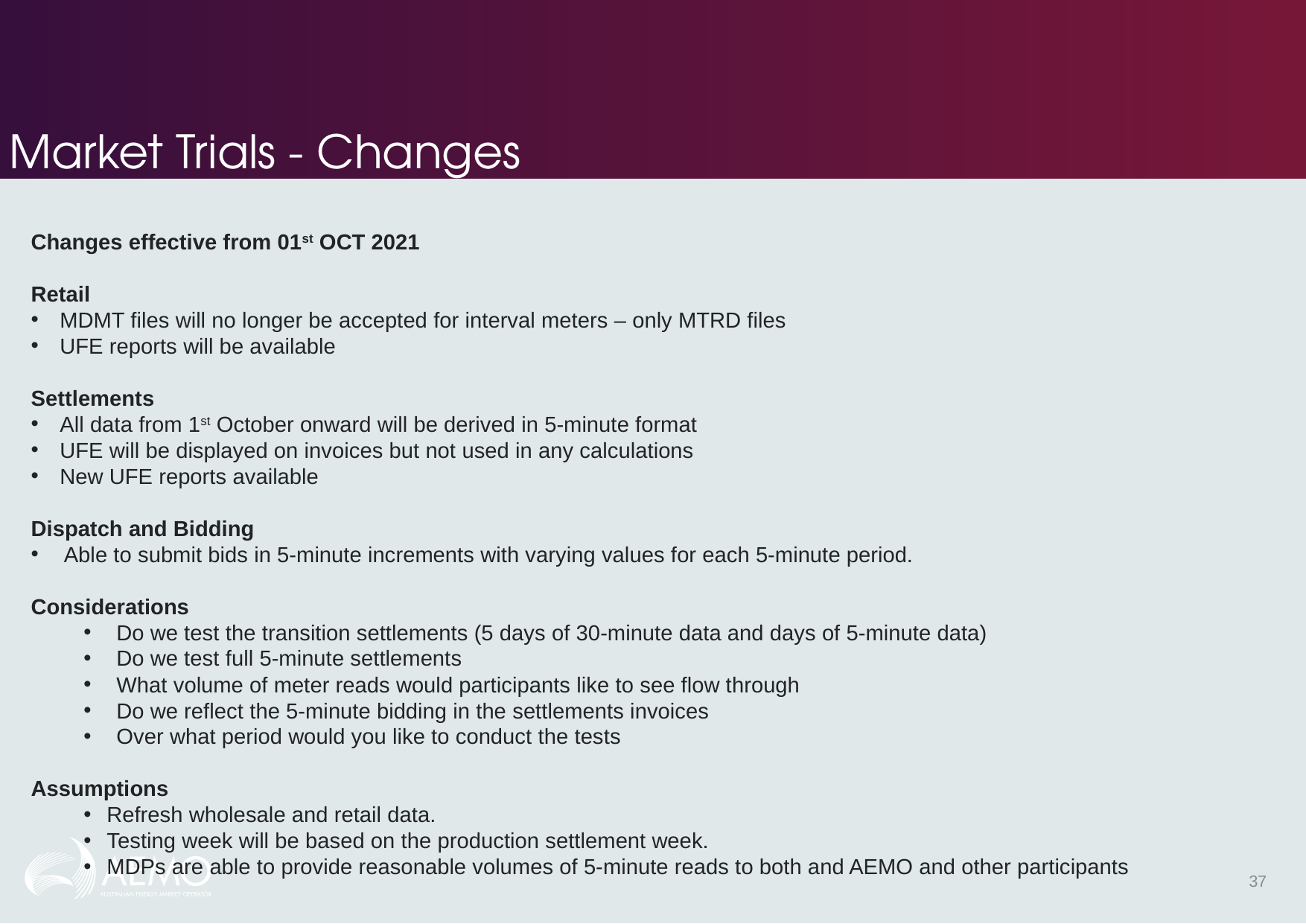

# Market Trials - Changes
Changes effective from 01st OCT 2021

Retail
MDMT files will no longer be accepted for interval meters – only MTRD files
UFE reports will be available

Settlements
All data from 1st October onward will be derived in 5-minute format
UFE will be displayed on invoices but not used in any calculations
New UFE reports available

Dispatch and Bidding
Able to submit bids in 5-minute increments with varying values for each 5-minute period.

Considerations
Do we test the transition settlements (5 days of 30-minute data and days of 5-minute data)
Do we test full 5-minute settlements
What volume of meter reads would participants like to see flow through
Do we reflect the 5-minute bidding in the settlements invoices
Over what period would you like to conduct the tests

Assumptions
Refresh wholesale and retail data.
Testing week will be based on the production settlement week.
MDPs are able to provide reasonable volumes of 5-minute reads to both and AEMO and other participants

37